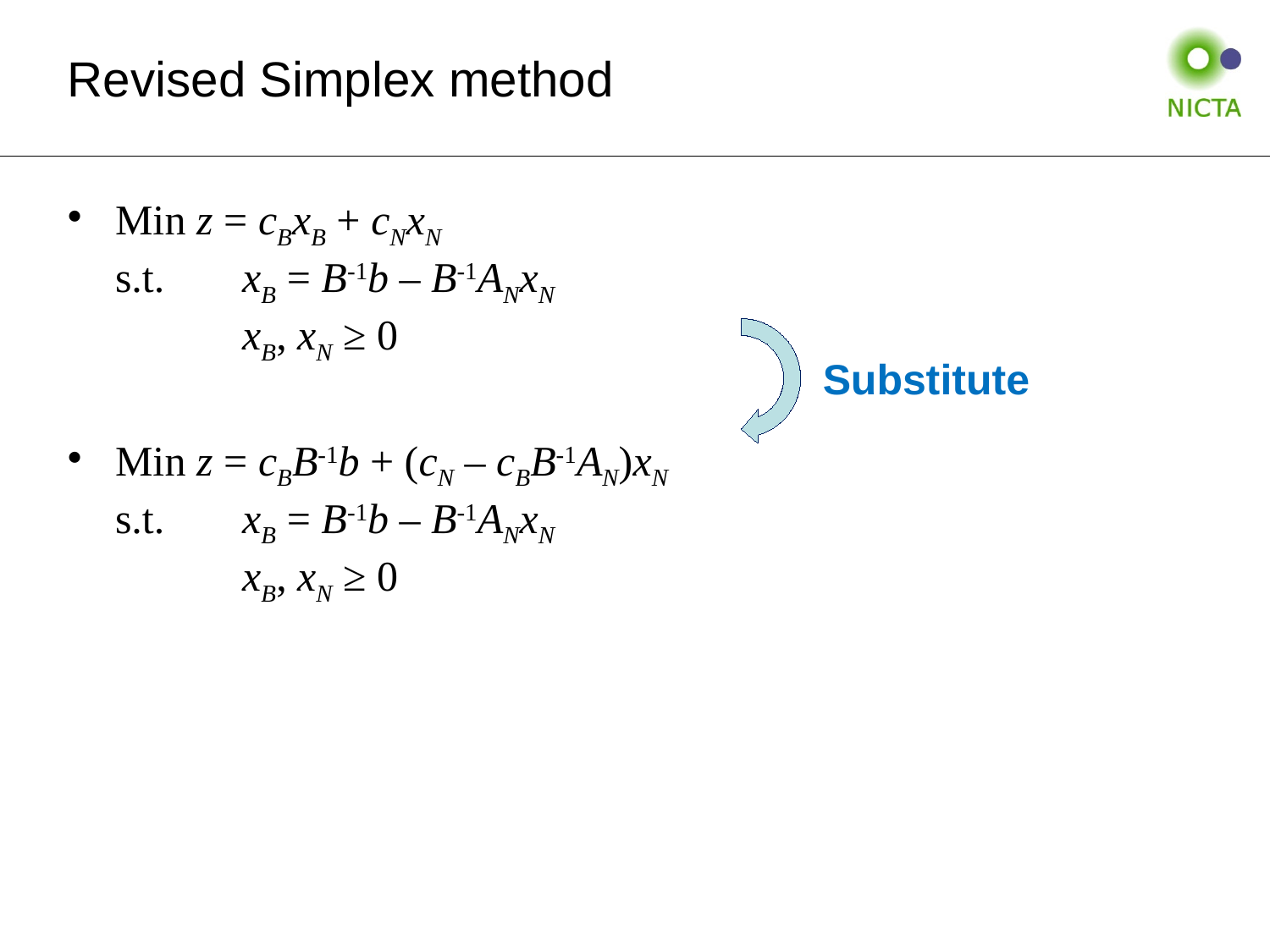

# Revised Simplex method
Min z = cBxB + cNxN
s.t.	xB = B-1b – B-1ANxN
	xB, xN ≥ 0

Min z = cBB-1b + (cN – cBB-1AN)xN
s.t.	xB = B-1b – B-1ANxN
	xB, xN ≥ 0

Substitute